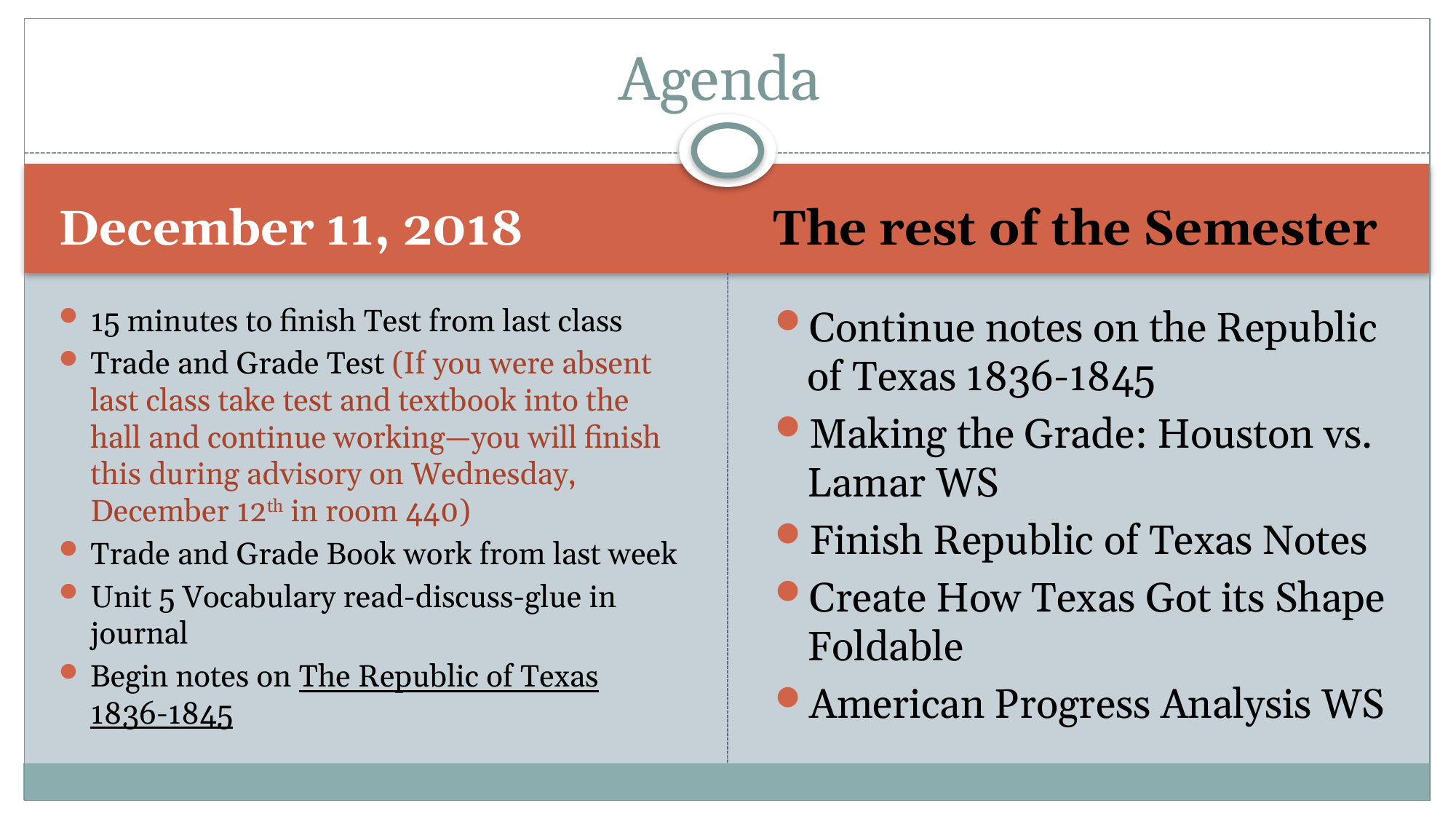

# Agenda
December 11, 2018
The rest of the Semester
15 minutes to finish Test from last class
Trade and Grade Test (If you were absent last class take test and textbook into the hall and continue working—you will finish this during advisory on Wednesday, December 12th in room 440)
Trade and Grade Book work from last week
Unit 5 Vocabulary read-discuss-glue in journal
Begin notes on The Republic of Texas 1836-1845

Continue notes on the Republic of Texas 1836-1845
Making the Grade: Houston vs. Lamar WS
Finish Republic of Texas Notes
Create How Texas Got its Shape Foldable
American Progress Analysis WS